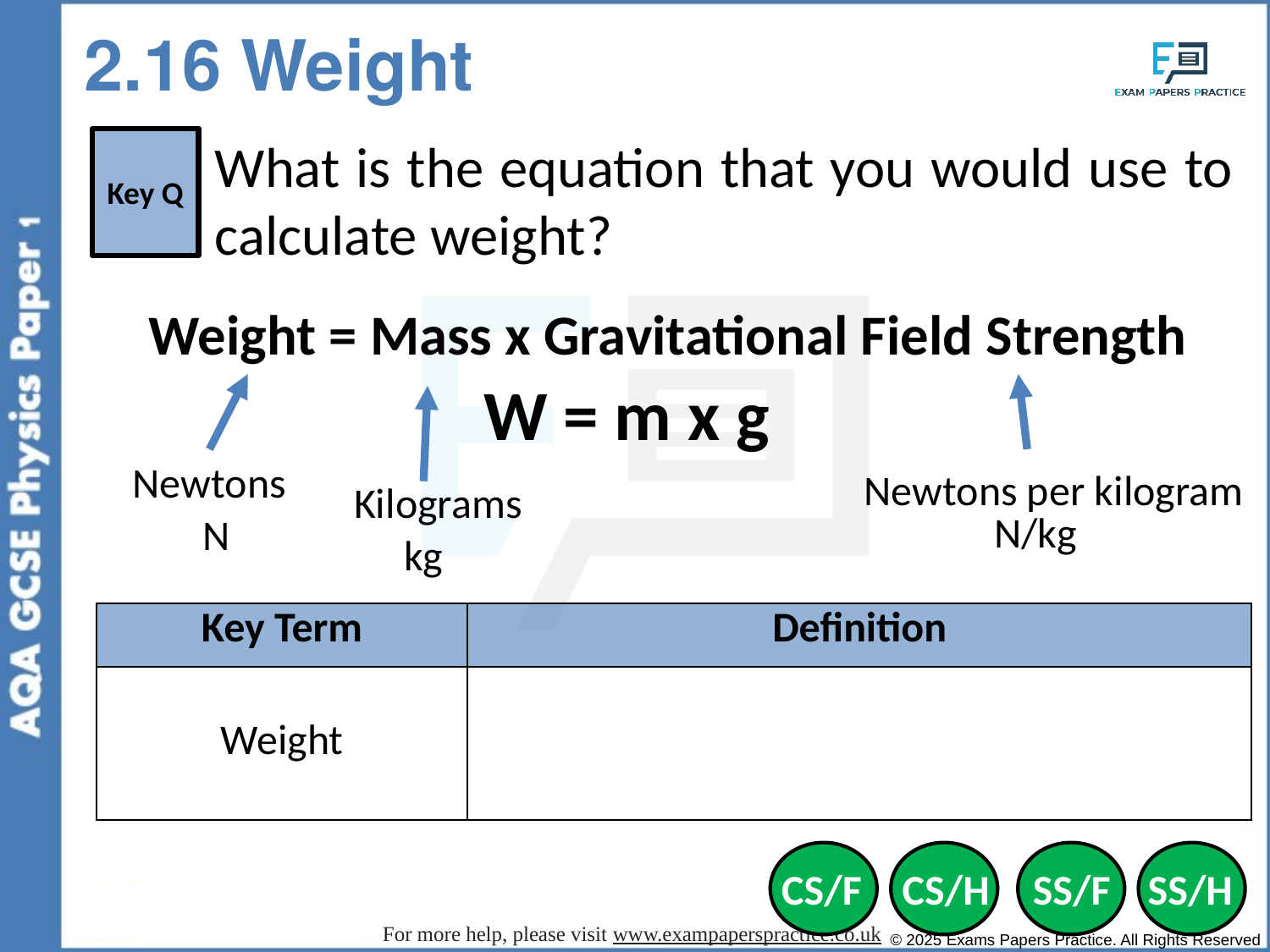

2.16 Weight

What is the equation that you would use to calculate weight?

Key Q

Weight = Mass x Gravitational Field Strength
W = m x g
Newtons
N
Newtons per kilogram
N/kg
Kilograms
kg
| Key Term | Definition |
| --- | --- |
| Weight | The force acting on an object due to gravity. |